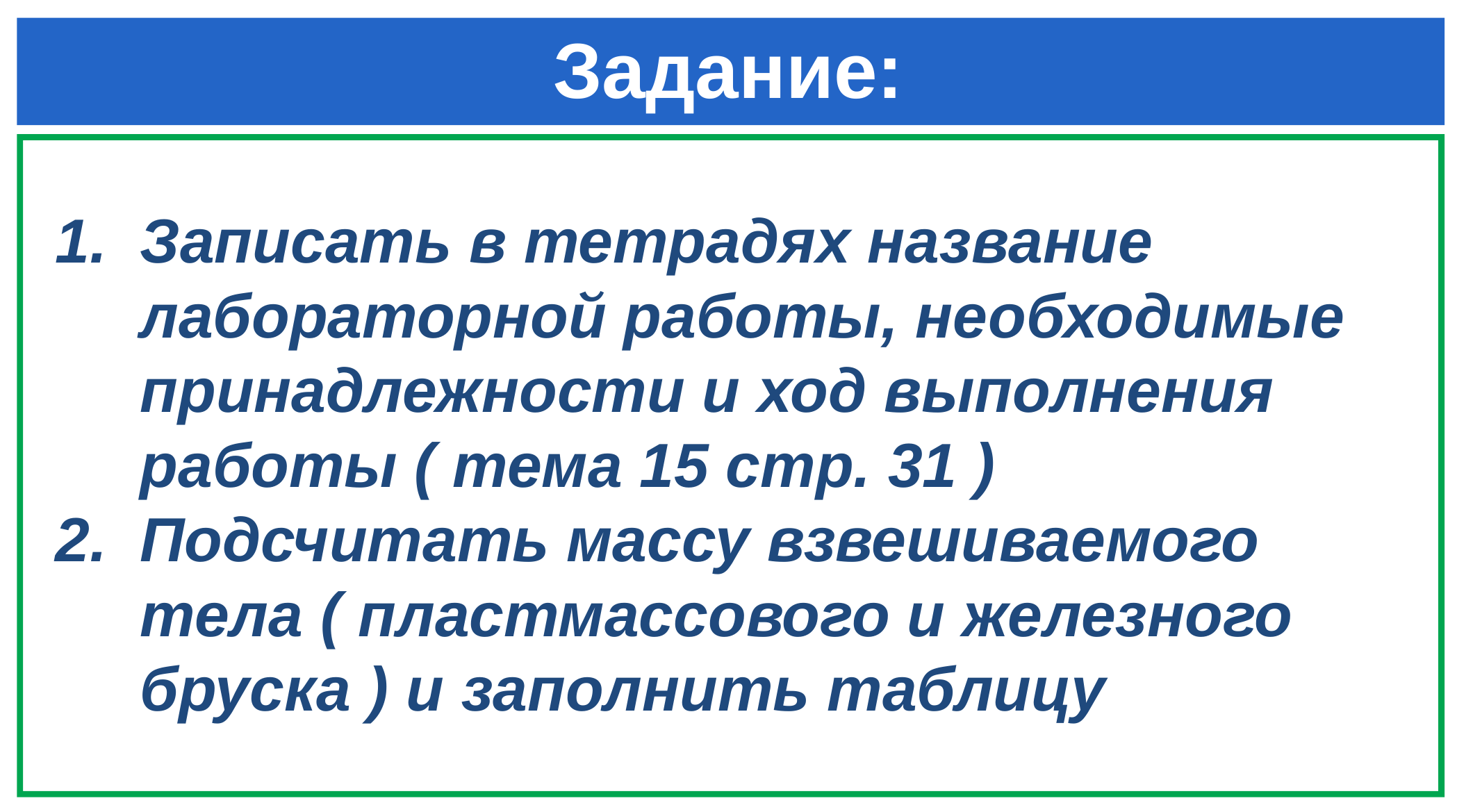

# Задание:
Записать в тетрадях название лабораторной работы, необходимые принадлежности и ход выполнения работы ( тема 15 стр. 31 )
Подсчитать массу взвешиваемого тела ( пластмассового и железного бруска ) и заполнить таблицу